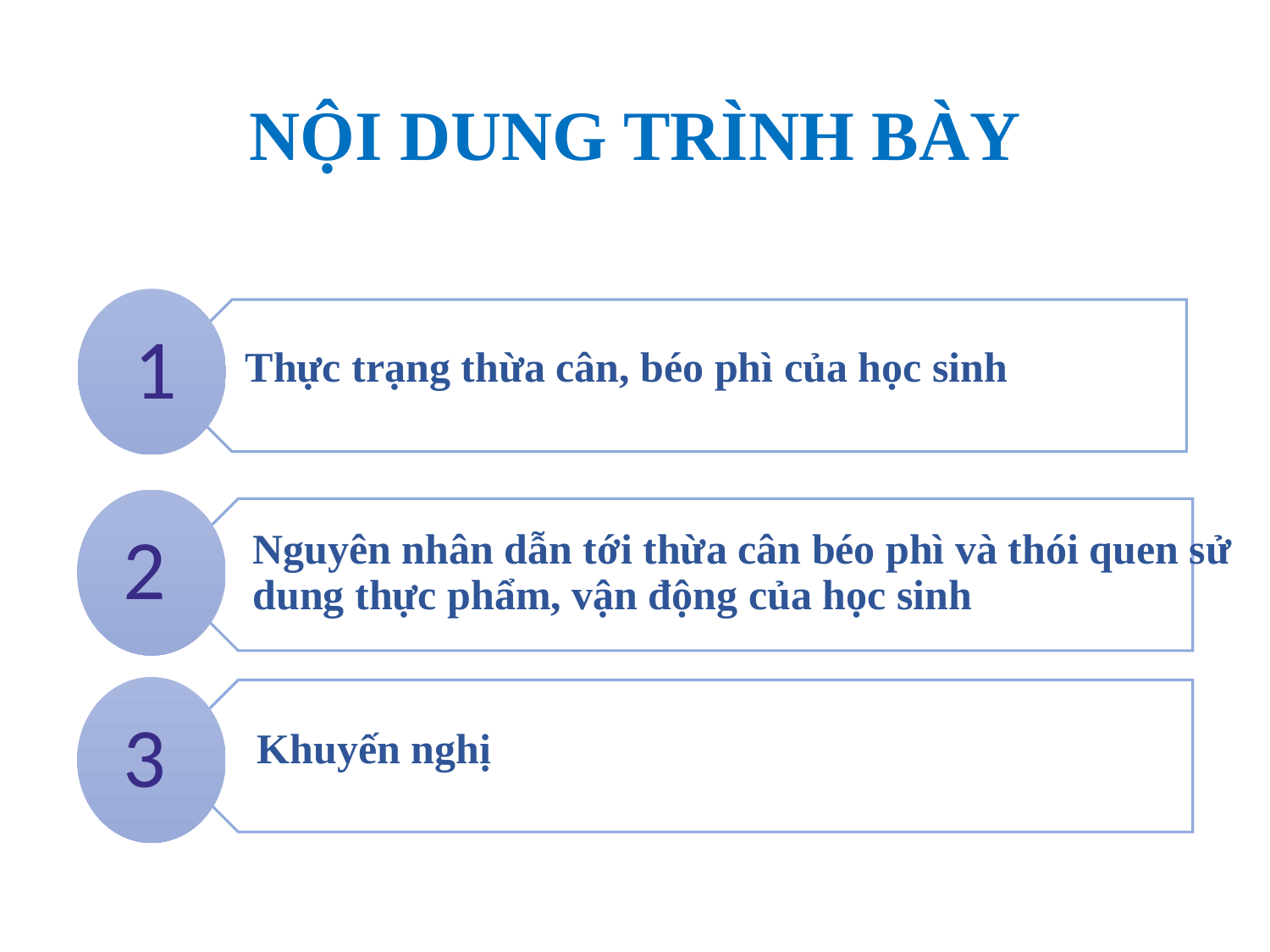

# NỘI DUNG TRÌNH BÀY

1

Thực trạng thừa cân, béo phì của học sinh

2

Nguyên nhân dẫn tới thừa cân béo phì và thói quen sử dung thực phẩm, vận động của học sinh

3
Khuyến nghị